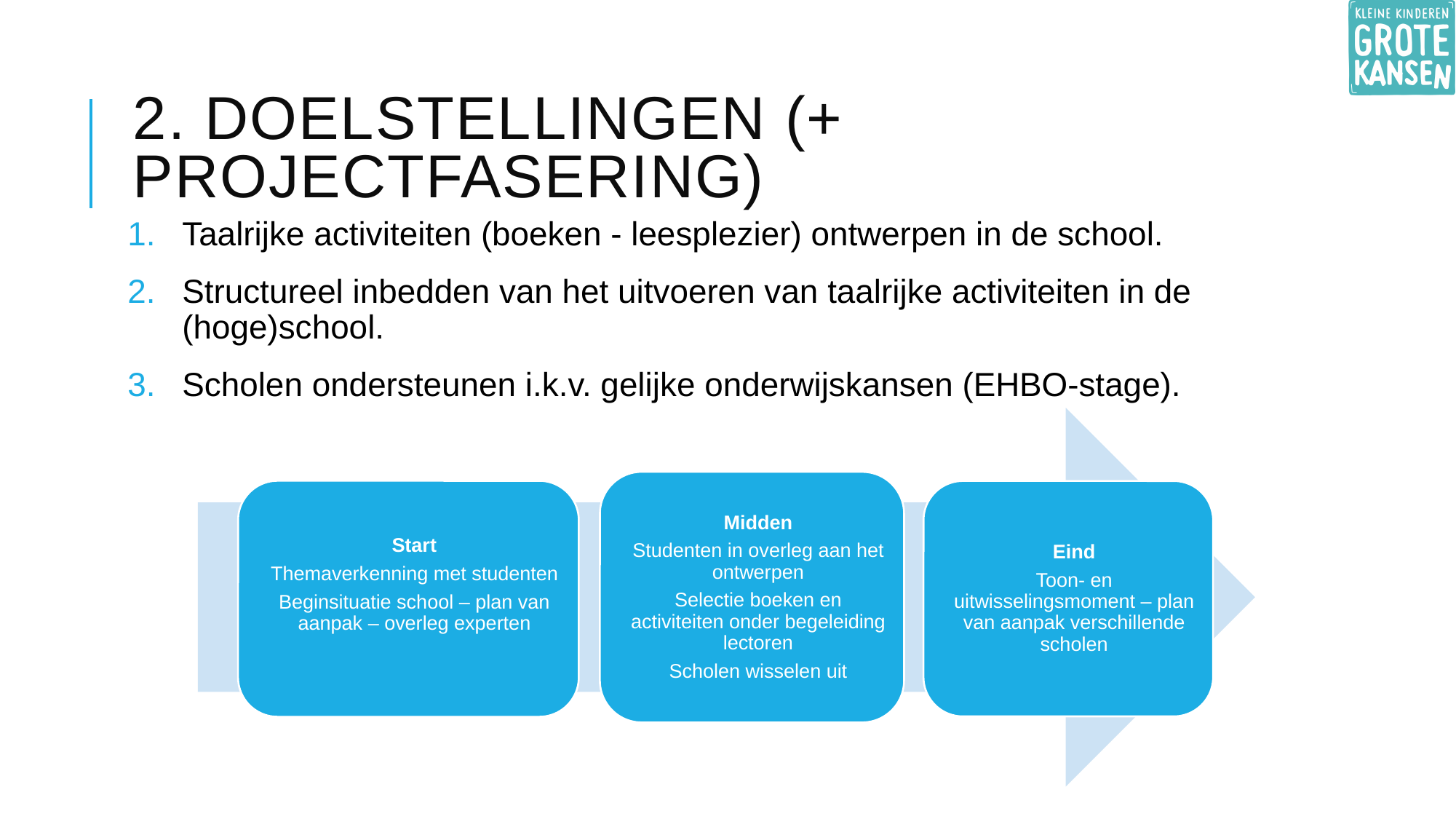

# 2. Doelstellingen (+ projectfasering)
Taalrijke activiteiten (boeken - leesplezier) ontwerpen in de school.
Structureel inbedden van het uitvoeren van taalrijke activiteiten in de (hoge)school.
Scholen ondersteunen i.k.v. gelijke onderwijskansen (EHBO-stage).

Start
Themaverkenning met studenten
Beginsituatie school – plan van aanpak – overleg experten

Midden
Studenten in overleg aan het ontwerpen
Selectie boeken en activiteiten onder begeleiding lectoren
Scholen wisselen uit
Eind
Toon- en uitwisselingsmoment – plan van aanpak verschillende scholen